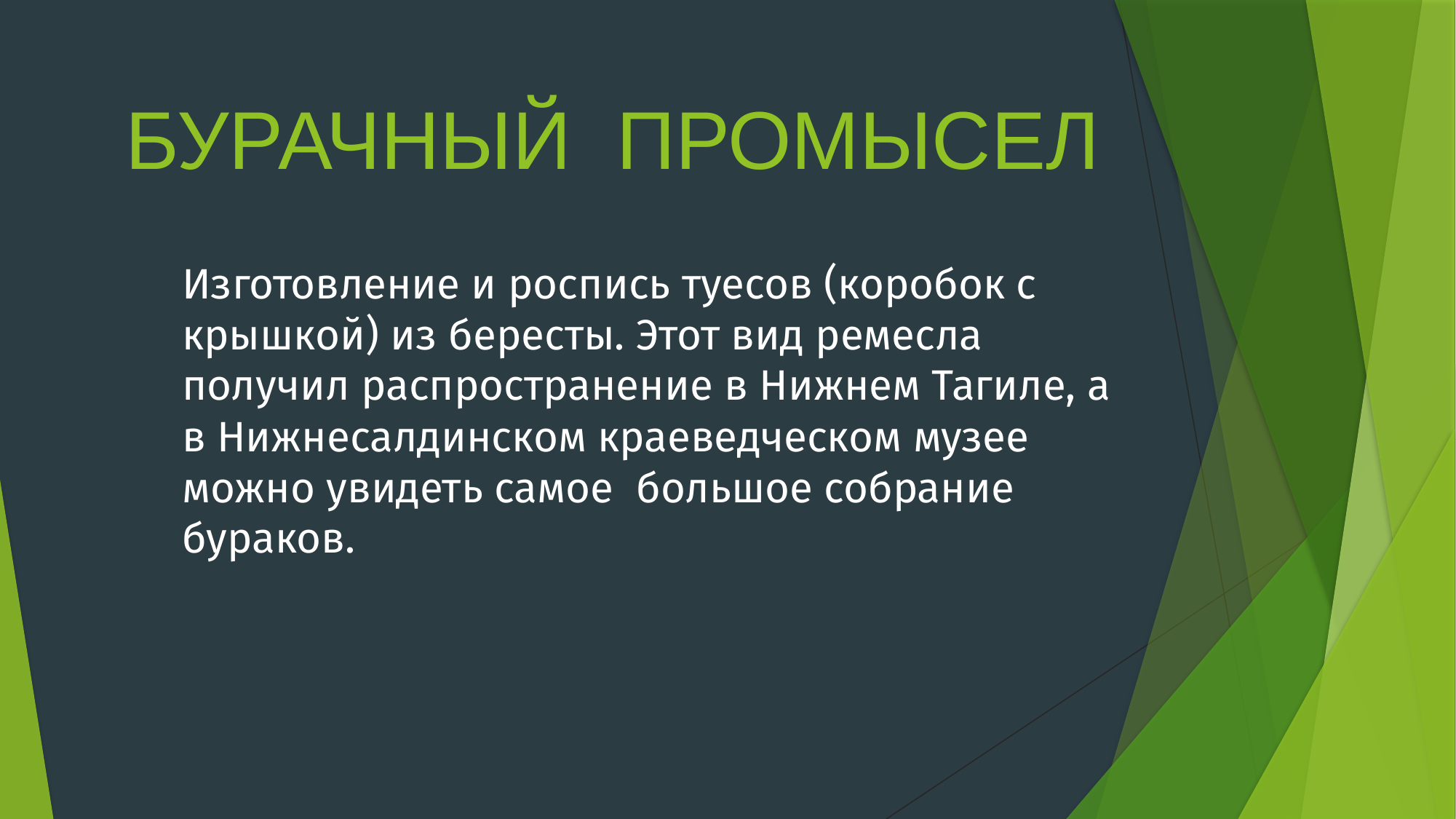

# БУРАЧНЫЙ  ПРОМЫСЕЛ

Изготовление и роспись туесов (коробок с крышкой) из бересты. Этот вид ремесла получил распространение в Нижнем Тагиле, а в Нижнесалдинском краеведческом музее можно увидеть самое  большое собрание бураков.